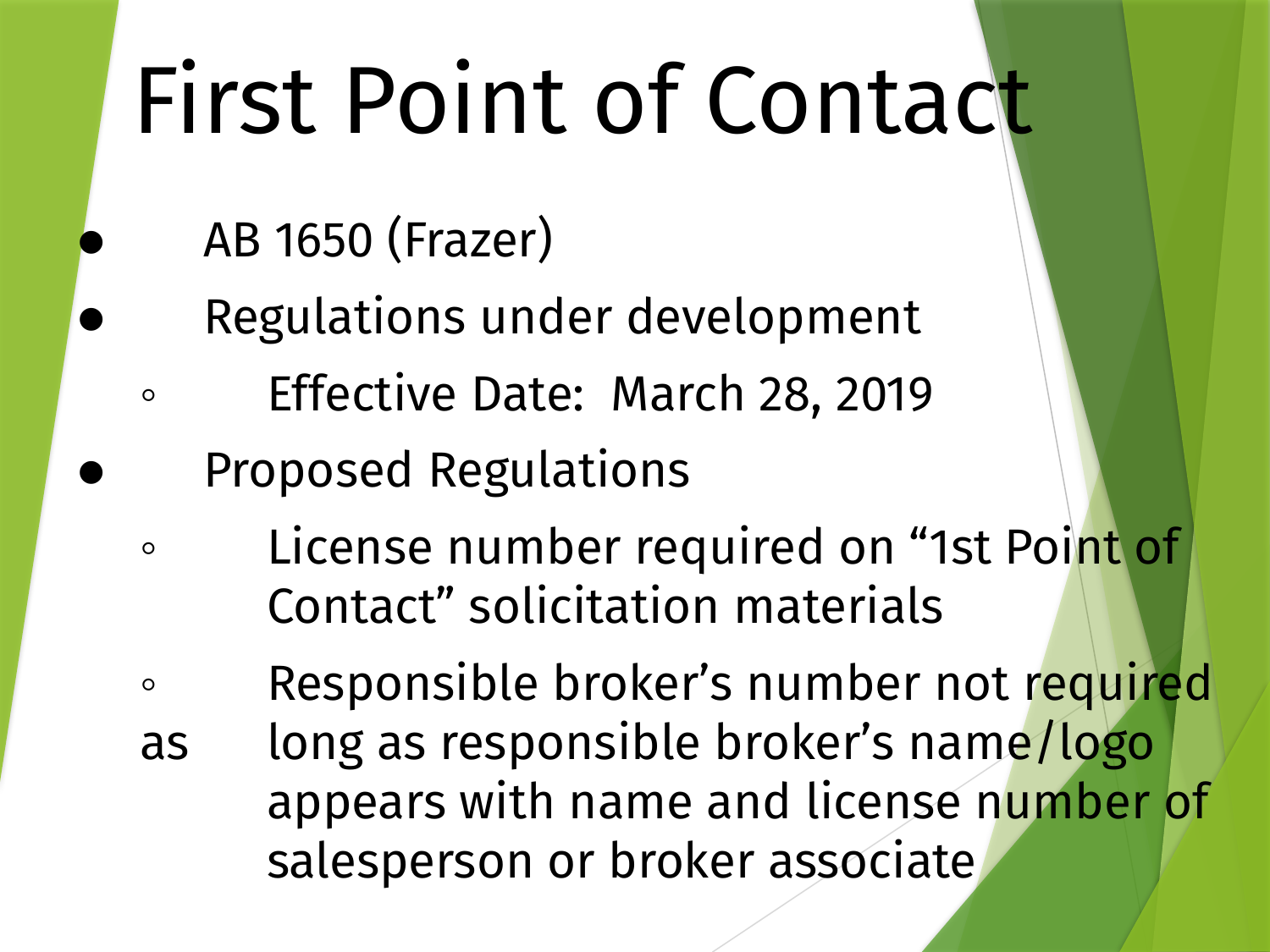

# First Point of Contact
●	AB 1650 (Frazer)
●	Regulations under development
◦	Effective Date:  March 28, 2019
●	Proposed Regulations
◦	License number required on “1st Point of 	Contact” solicitation materials
◦	Responsible broker’s number not required as 	long as responsible broker’s name/logo 	appears with name and license number of 	salesperson or broker associate